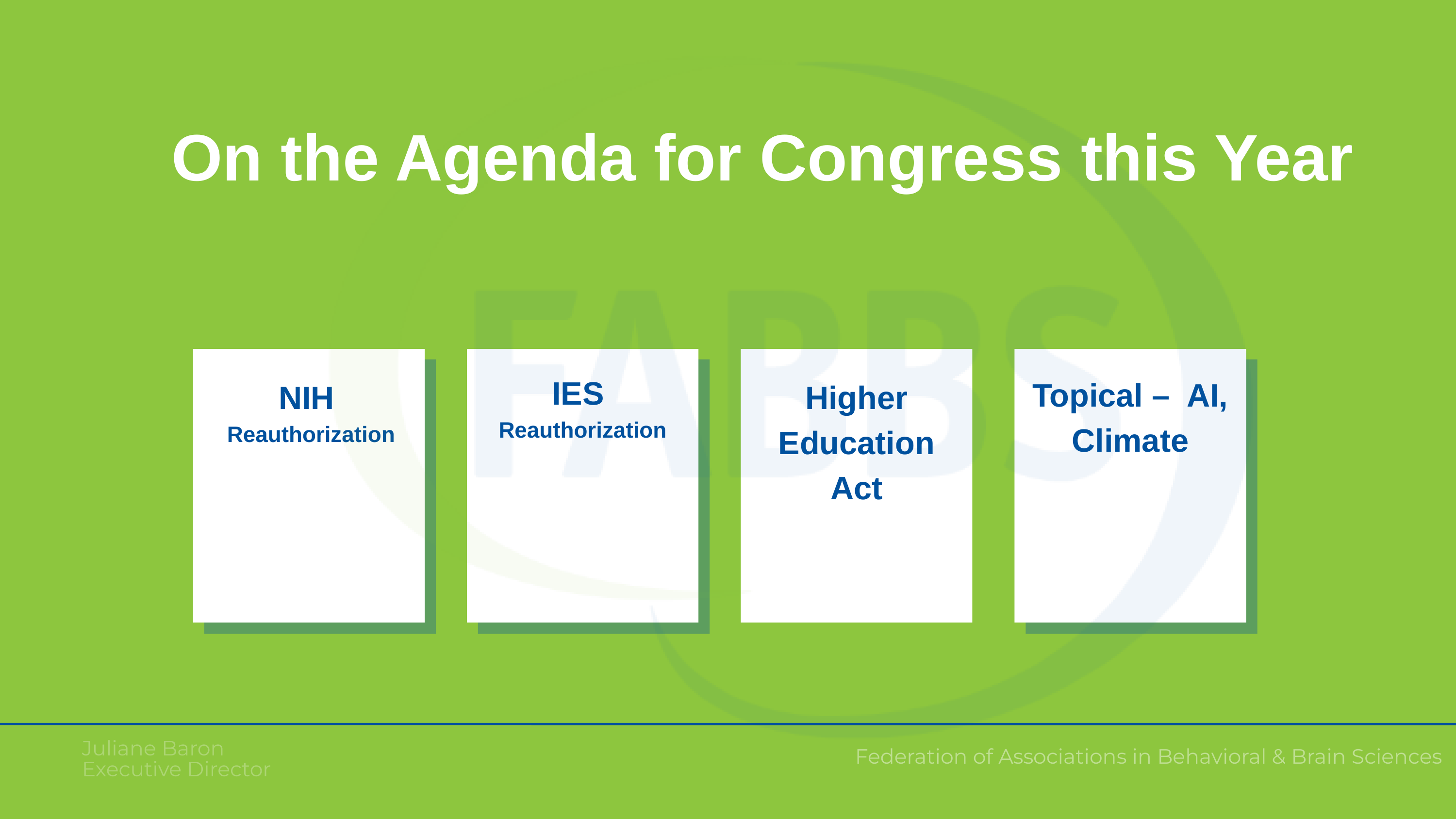

On the Agenda for Congress this Year​

IES
Reauthorization​
Topical –  AI, Climate
NIH
Reauthorization​
Higher Education Act​

Juliane Baron​
Executive Director​

Federation of Associations in Behavioral & Brain Sciences​